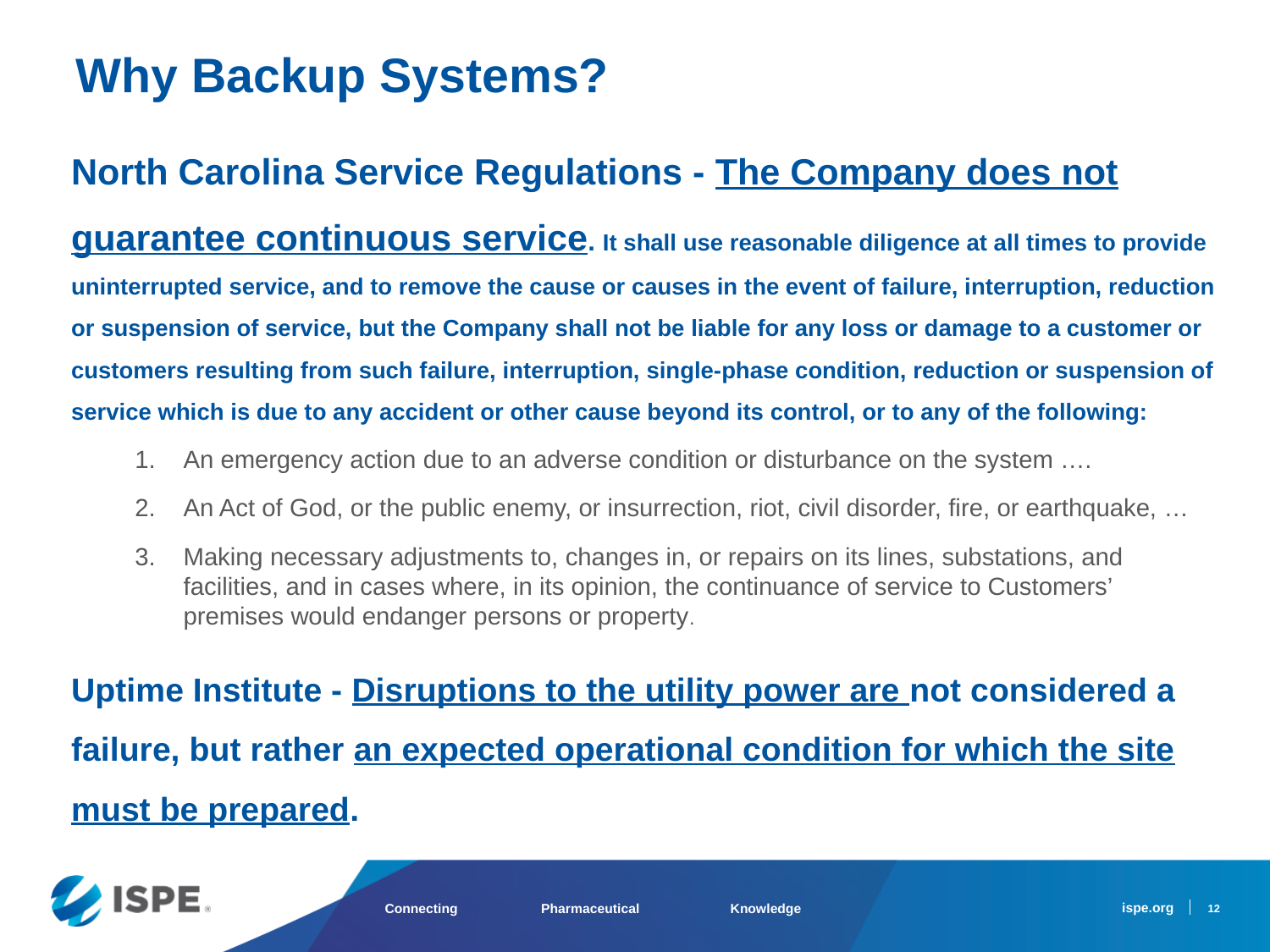

# Why Backup Systems?
North Carolina Service Regulations - The Company does not guarantee continuous service. It shall use reasonable diligence at all times to provide uninterrupted service, and to remove the cause or causes in the event of failure, interruption, reduction or suspension of service, but the Company shall not be liable for any loss or damage to a customer or customers resulting from such failure, interruption, single-phase condition, reduction or suspension of service which is due to any accident or other cause beyond its control, or to any of the following:
An emergency action due to an adverse condition or disturbance on the system ….
An Act of God, or the public enemy, or insurrection, riot, civil disorder, fire, or earthquake, …
Making necessary adjustments to, changes in, or repairs on its lines, substations, and facilities, and in cases where, in its opinion, the continuance of service to Customers’ premises would endanger persons or property.
Uptime Institute - Disruptions to the utility power are not considered a failure, but rather an expected operational condition for which the site must be prepared.
12